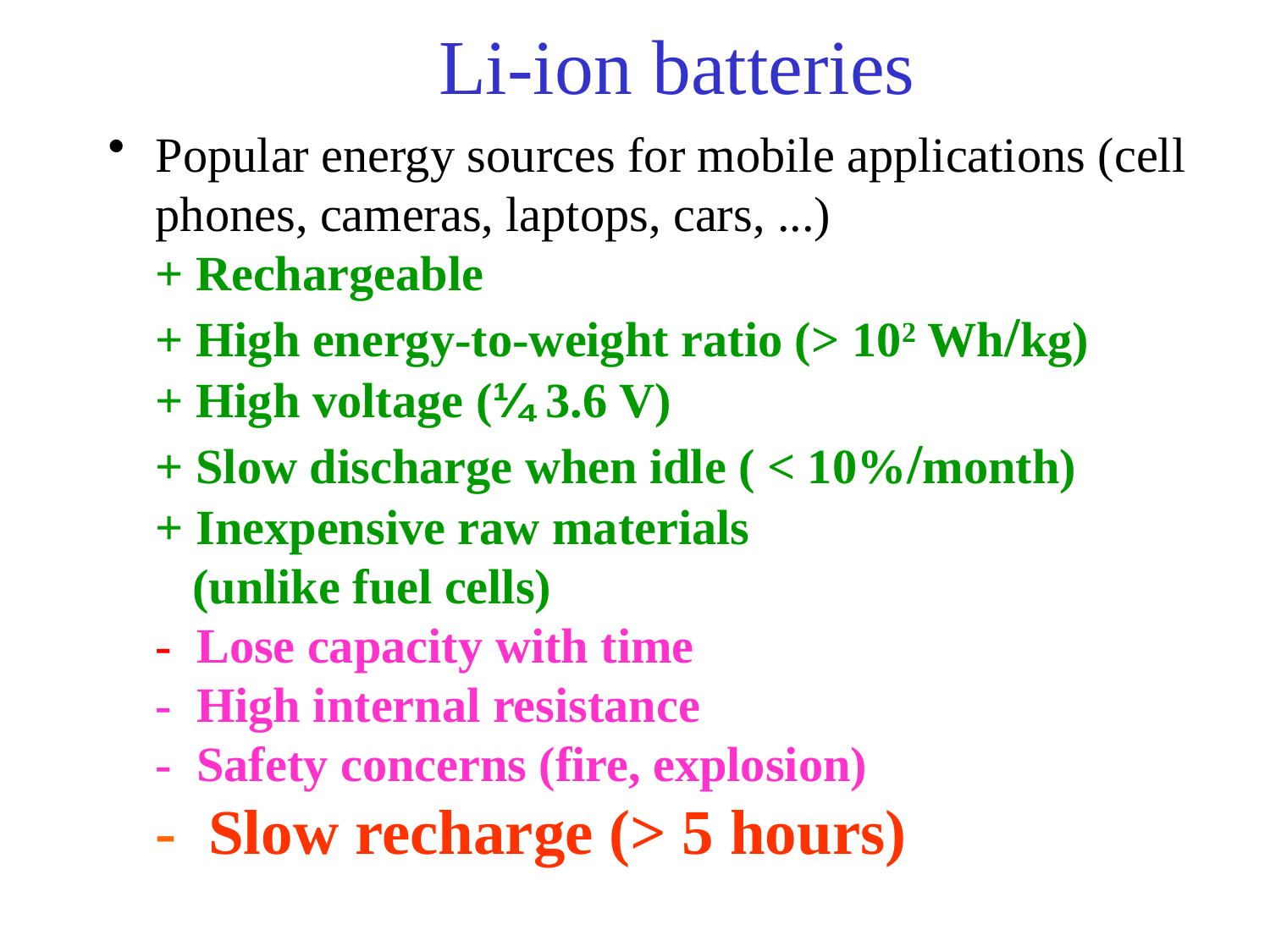

# Li-ion batteries
Popular energy sources for mobile applications (cell phones, cameras, laptops, cars, ...)
+ Rechargeable
+ High energy-to-weight ratio (> 102 Wh/kg)
+ High voltage (¼ 3.6 V)
+ Slow discharge when idle ( < 10%/month)
+ Inexpensive raw materials
   (unlike fuel cells)
-  Lose capacity with time
-  High internal resistance
-  Safety concerns (fire, explosion)
-  Slow recharge (> 5 hours)